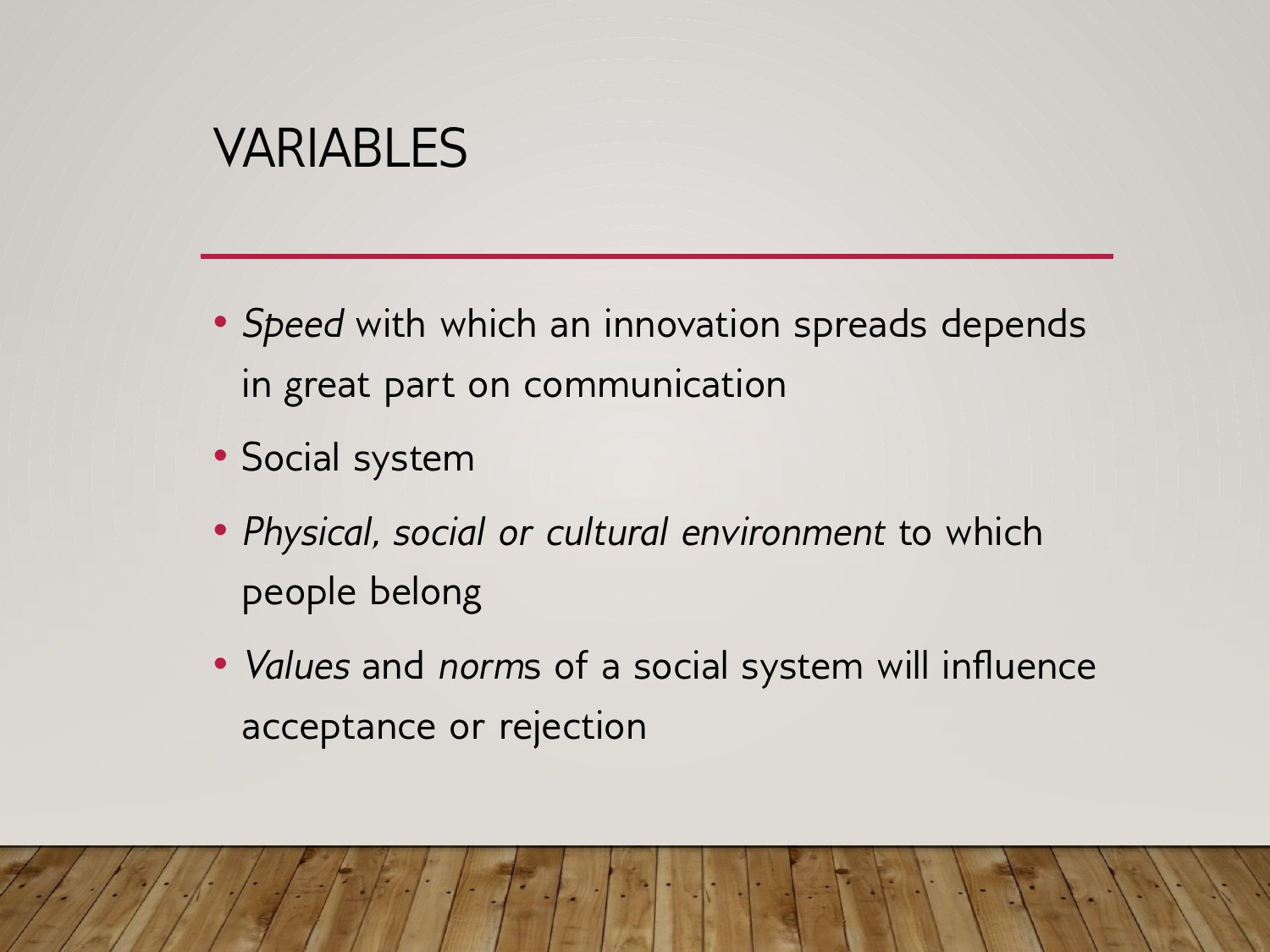

# Variables
Speed with which an innovation spreads depends in great part on communication
Social system
Physical, social or cultural environment to which people belong
Values and norms of a social system will influence acceptance or rejection